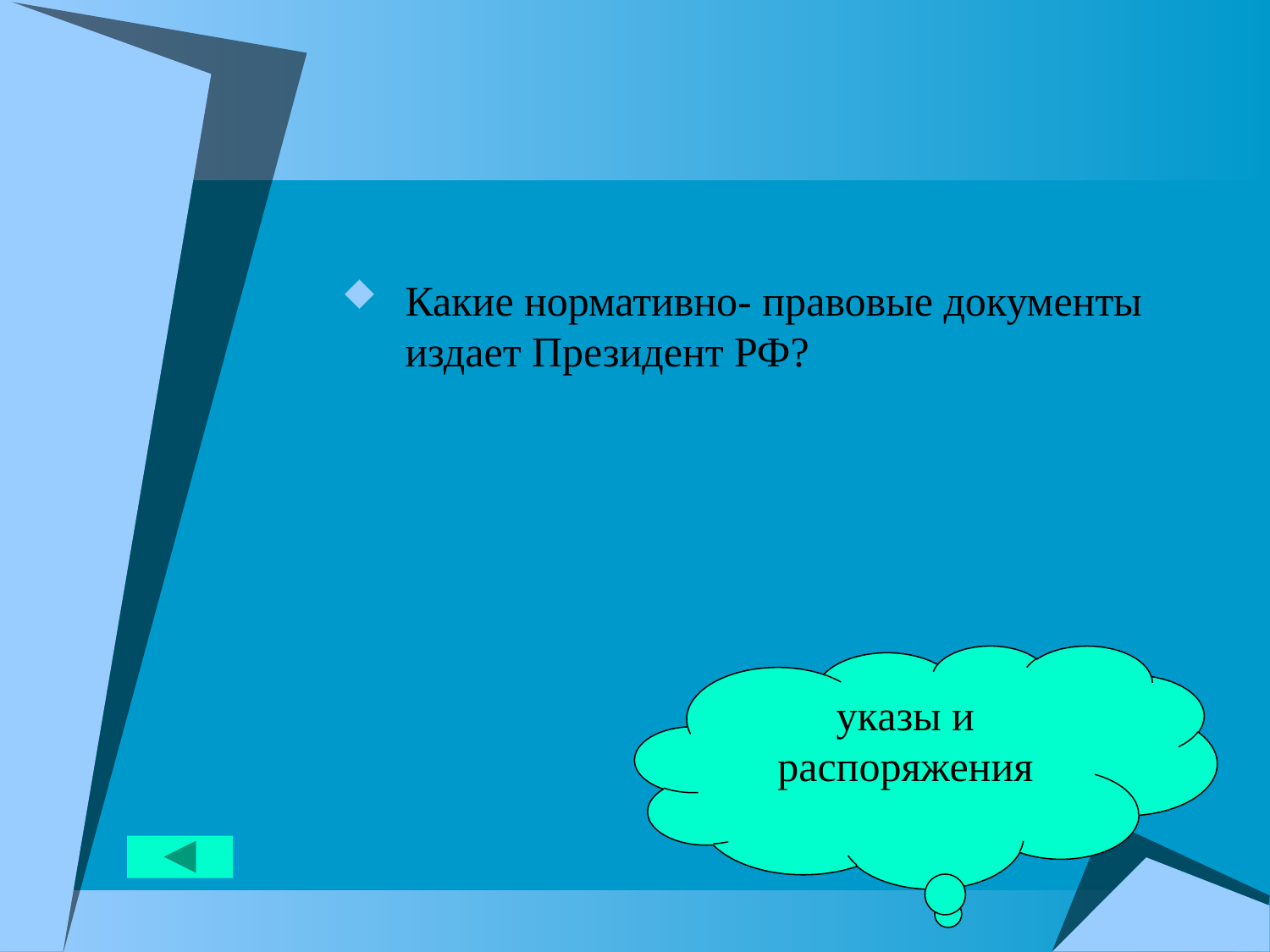

Какие нормативно- правовые документы издает Президент РФ?

указы и распоряжения